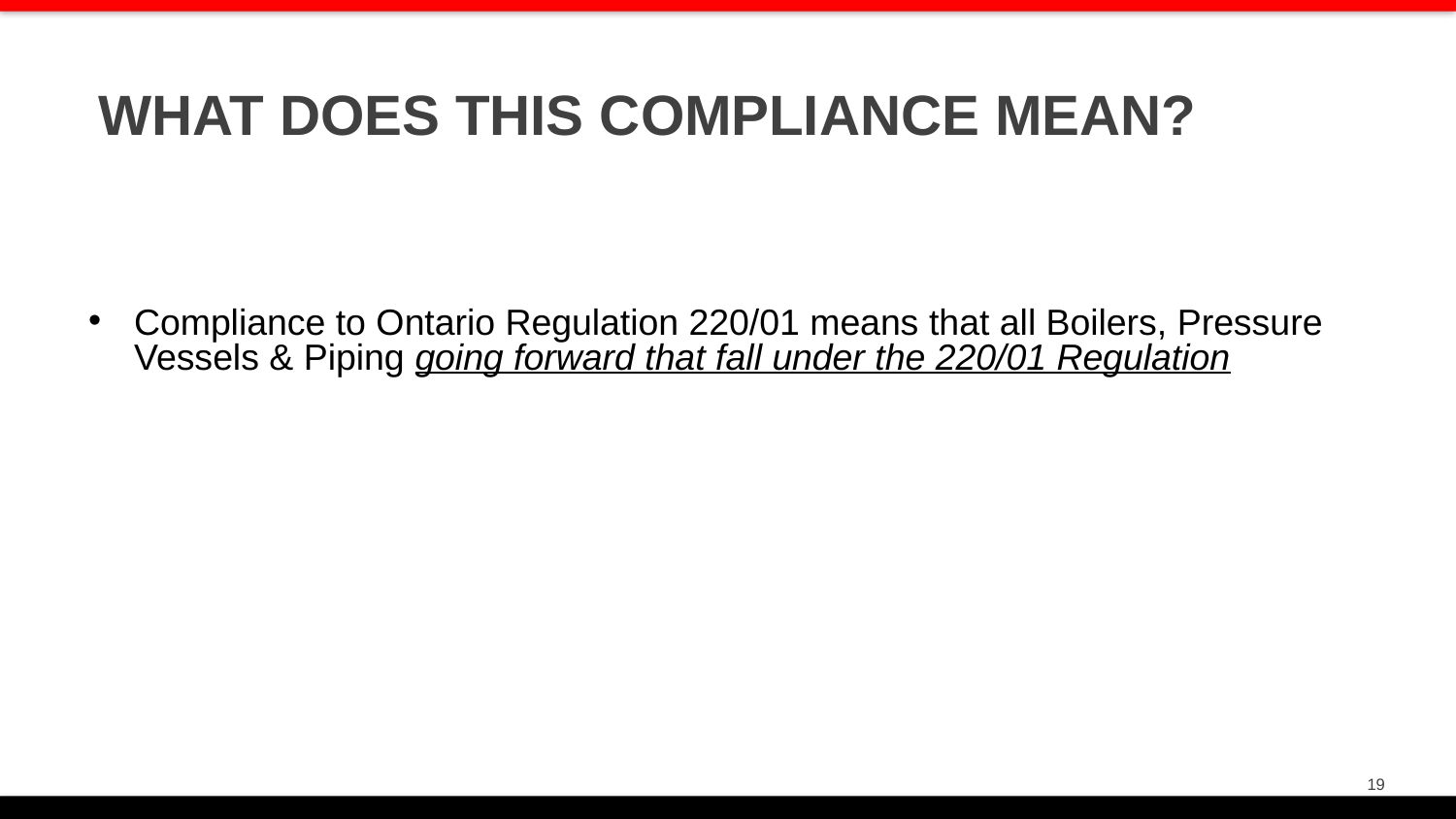

WHAT DOES THIS COMPLIANCE MEAN?

Compliance to Ontario Regulation 220/01 means that all Boilers, Pressure Vessels & Piping going forward that fall under the 220/01 Regulation